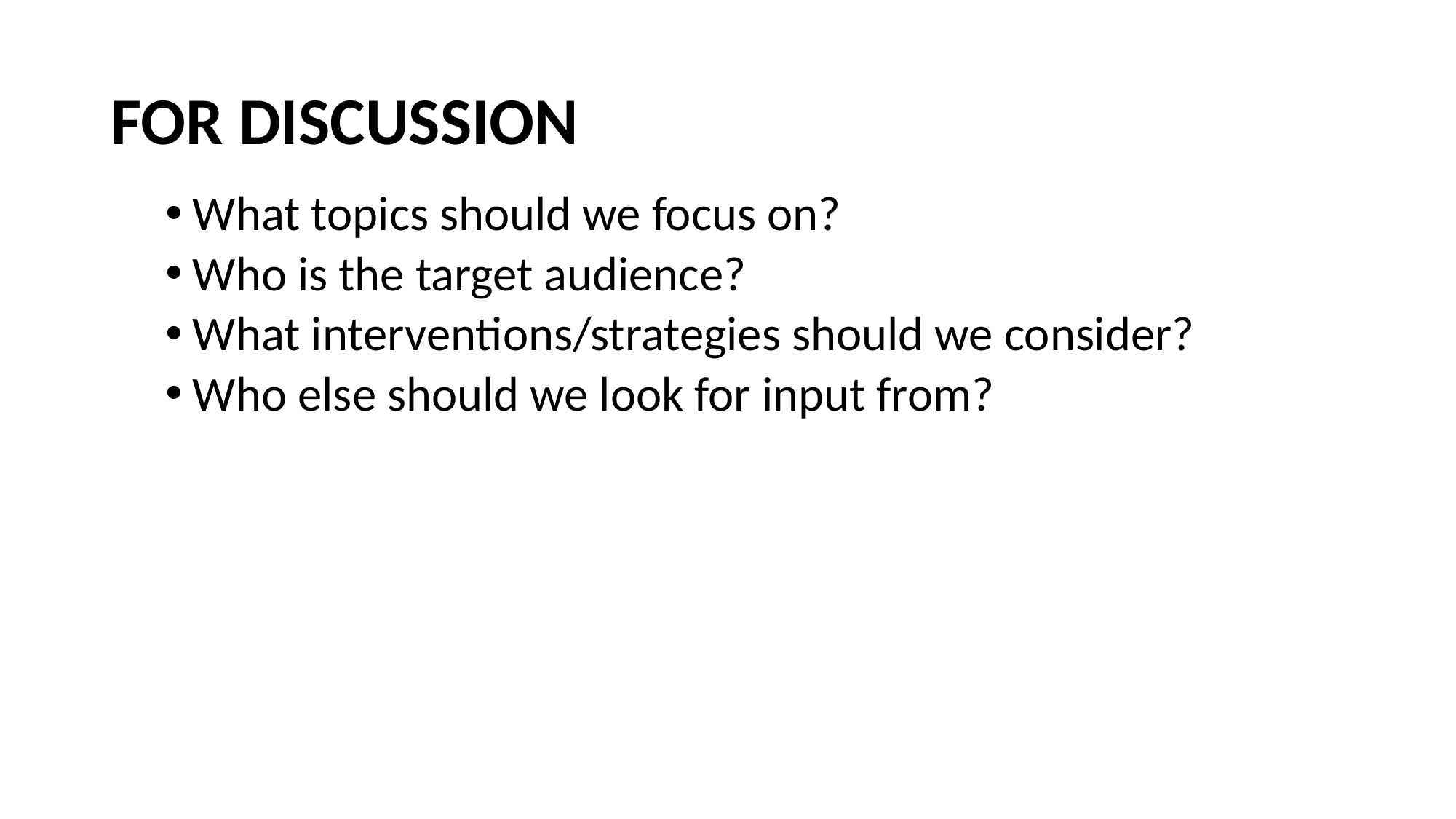

# FOR DISCUSSION
What topics should we focus on?
Who is the target audience?
What interventions/strategies should we consider?
Who else should we look for input from?